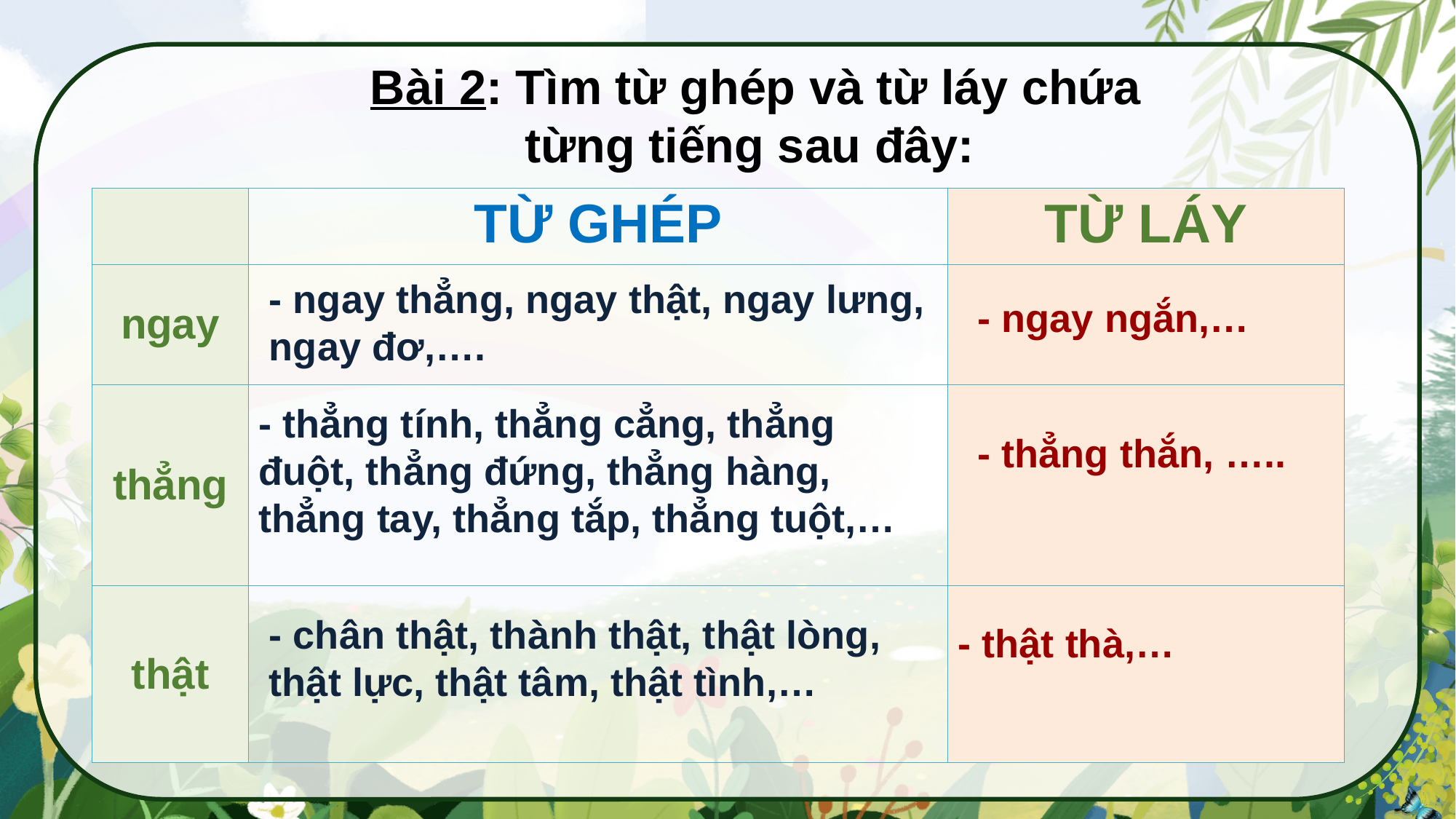

Bài 2: Tìm từ ghép và từ láy chứa từng tiếng sau đây:
|  | TỪ GHÉP | TỪ LÁY |
| --- | --- | --- |
| ngay |  |  |
| thẳng |  |  |
| thật |  |  |
- ngay thẳng, ngay thật, ngay lưng, ngay đơ,….
- ngay ngắn,…
- thẳng tính, thẳng cẳng, thẳng đuột, thẳng đứng, thẳng hàng, thẳng tay, thẳng tắp, thẳng tuột,…
- thẳng thắn, …..
- chân thật, thành thật, thật lòng, thật lực, thật tâm, thật tình,…
- thật thà,…